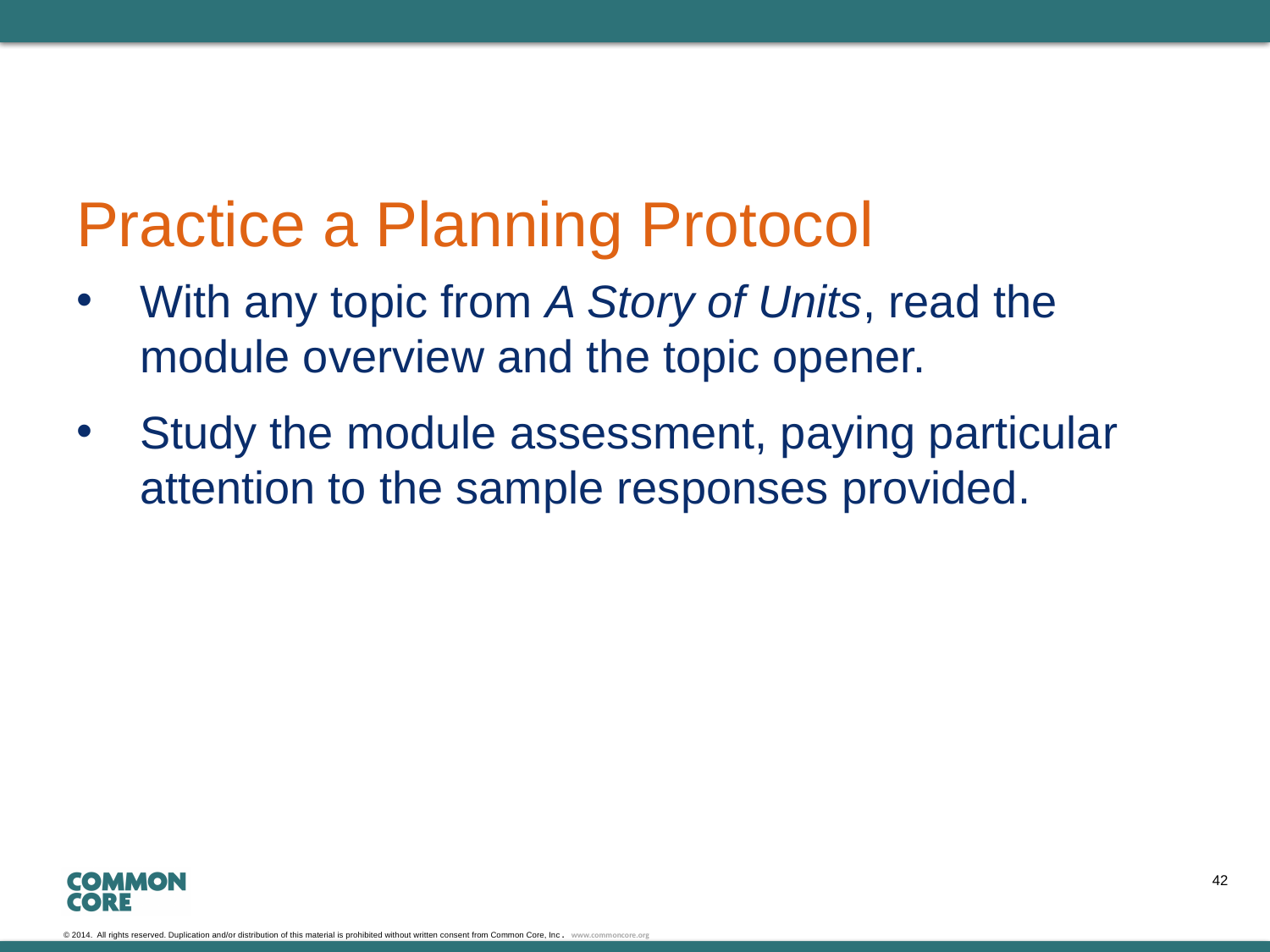

# Practice a Planning Protocol
With any topic from A Story of Units, read the module overview and the topic opener.
Study the module assessment, paying particular attention to the sample responses provided.
42